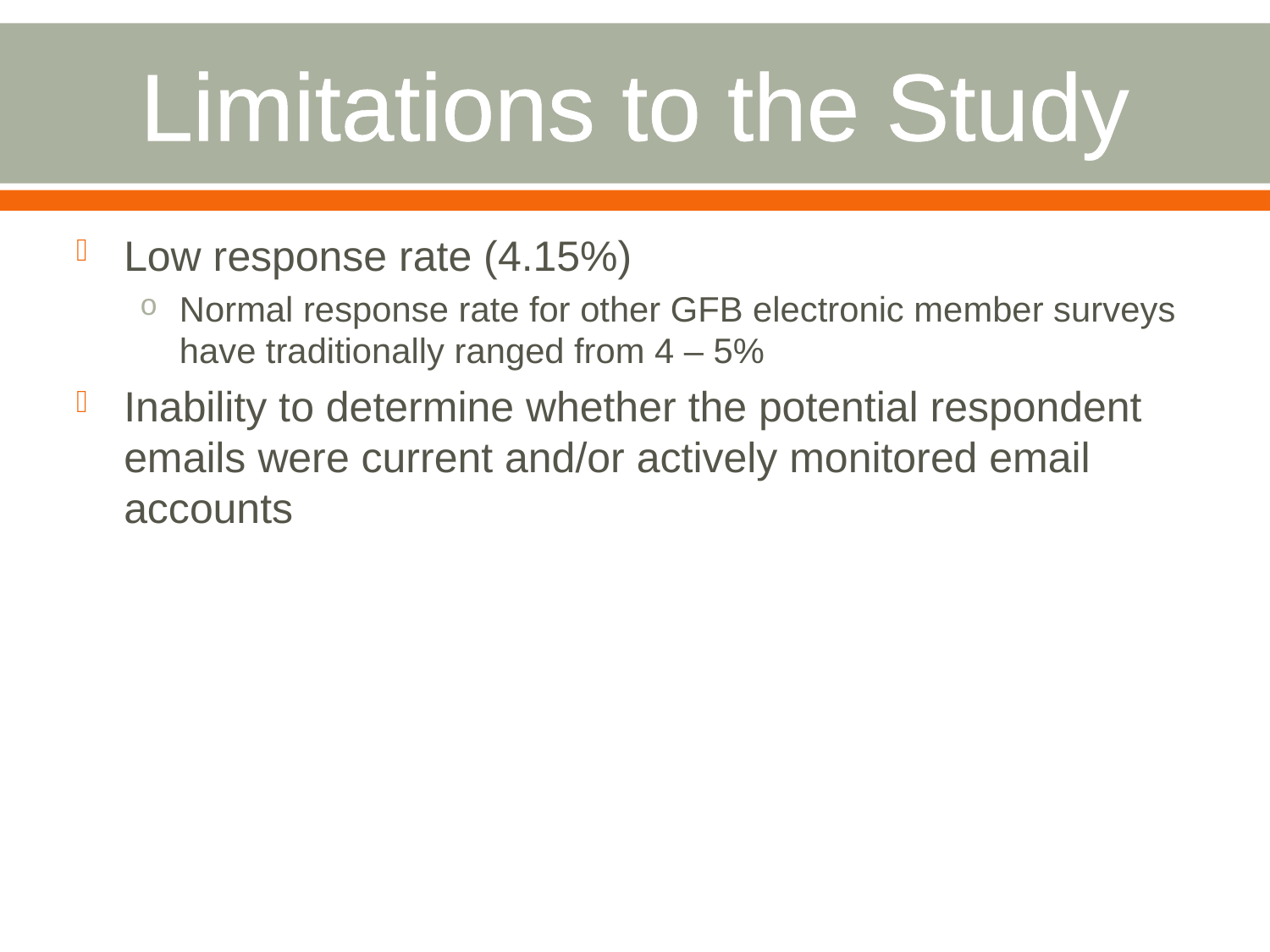

# Limitations to the Study
Low response rate (4.15%)
Normal response rate for other GFB electronic member surveys have traditionally ranged from 4 – 5%
Inability to determine whether the potential respondent emails were current and/or actively monitored email accounts